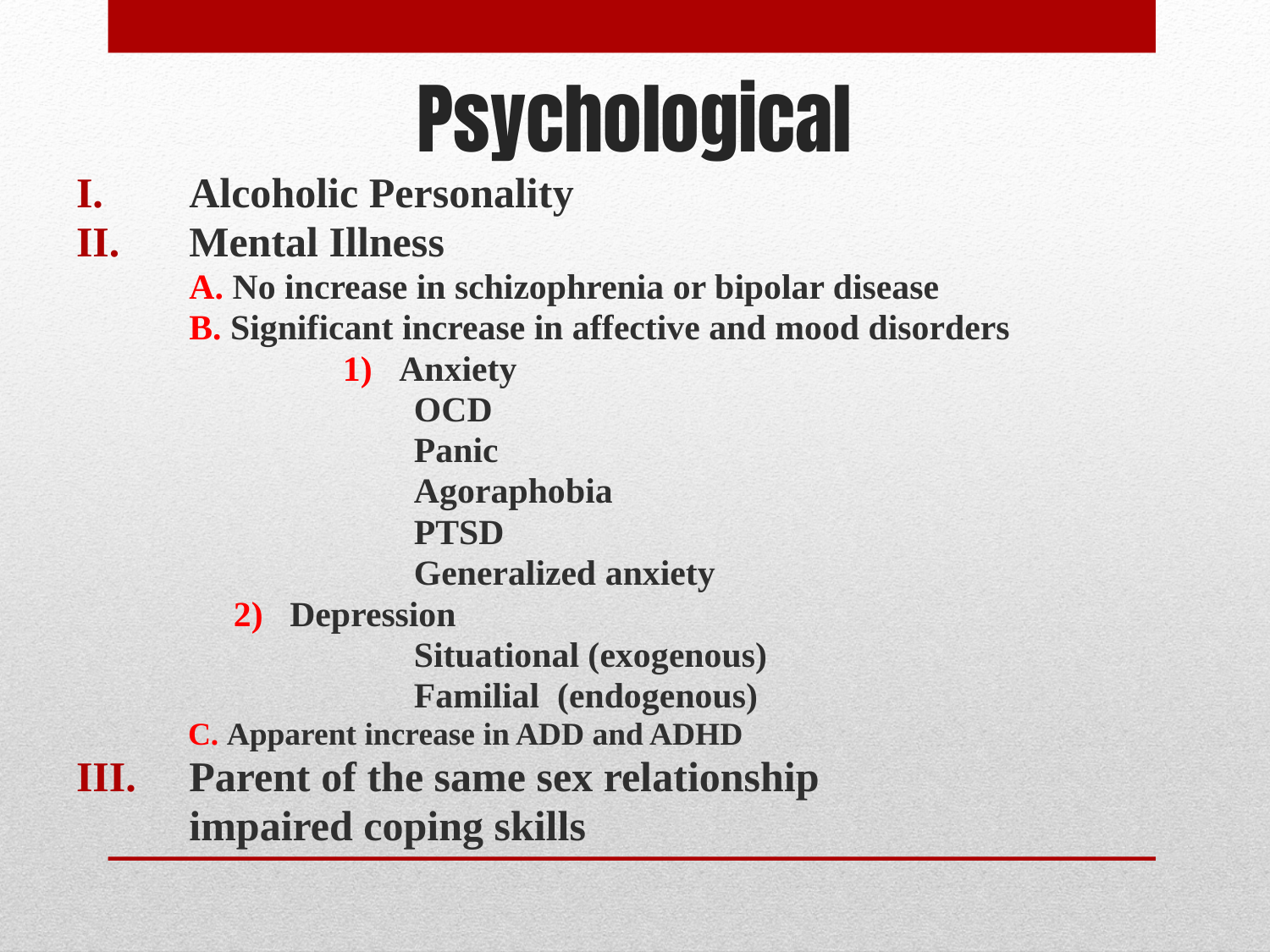

Psychological
Alcoholic Personality
Mental Illness
	A. No increase in schizophrenia or bipolar disease
	B. Significant increase in affective and mood disorders
		   1)   Anxiety
		           OCD
		           Panic
		           Agoraphobia
		           PTSD
		           Generalized anxiety
	     2)   Depression
		           Situational (exogenous)
		           Familial  (endogenous)
      C. Apparent increase in ADD and ADHD
Parent of the same sex relationship
	impaired coping skills